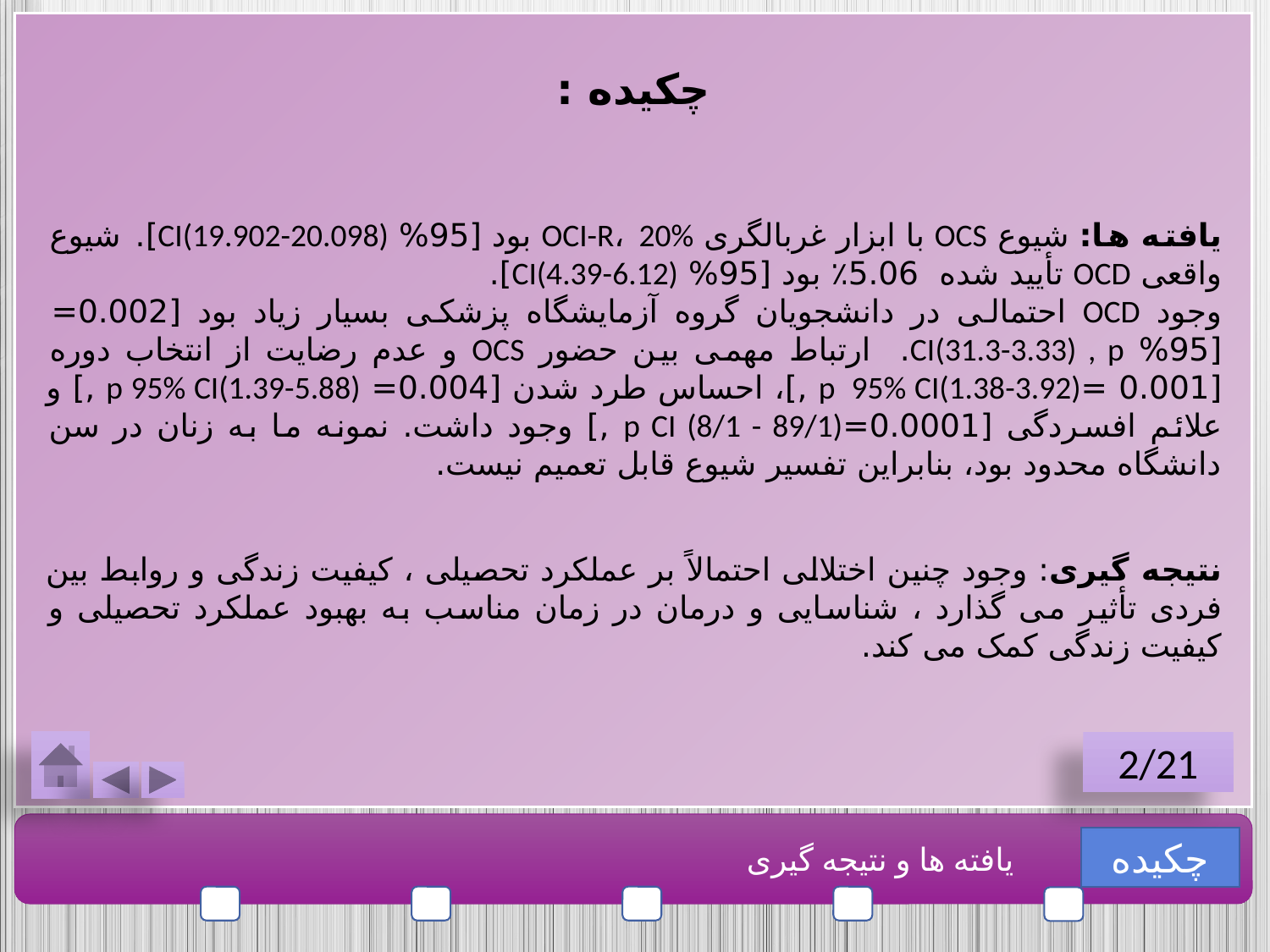

چکیده :

یافته ها: شیوع OCS با ابزار غربالگری OCI-R، 20% بود [95% CI(19.902-20.098)]. شیوع واقعی OCD تأیید شده  5.06٪ بود [95% CI(4.39-6.12)].
وجود OCD احتمالی در دانشجویان گروه آزمایشگاه پزشکی بسیار زیاد بود [0.002= [95% CI(31.3-3.33) , p.  ارتباط مهمی بین حضور OCS و عدم رضایت از انتخاب دوره [0.001 =p  95% CI(1.38-3.92) ,]، احساس طرد شدن [0.004= p 95% CI(1.39-5.88) ,] و علائم افسردگی [0.0001=p CI (8/1 - 89/1) ,] وجود داشت. نمونه ما به زنان در سن دانشگاه محدود بود، بنابراین تفسیر شیوع قابل تعمیم نیست.

نتیجه گیری: وجود چنین اختلالی احتمالاً بر عملکرد تحصیلی ، کیفیت زندگی و روابط بین فردی تأثیر می گذارد ، شناسایی و درمان در زمان مناسب به بهبود عملکرد تحصیلی و کیفیت زندگی کمک می کند.

2/21

چکیده
یافته ها و نتیجه گیری
5
4
3
2
1